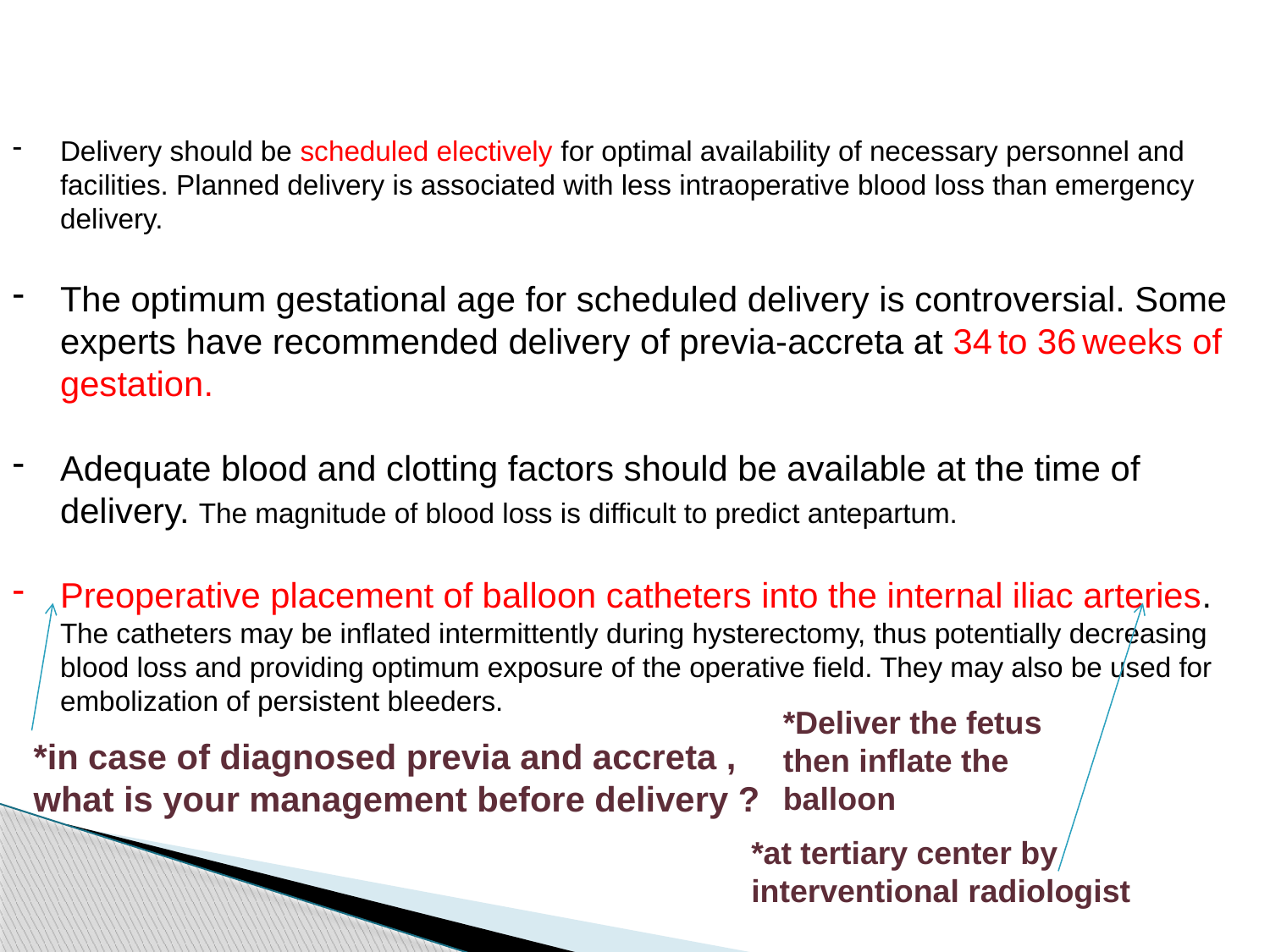

Delivery should be scheduled electively for optimal availability of necessary personnel and facilities. Planned delivery is associated with less intraoperative blood loss than emergency delivery.

The optimum gestational age for scheduled delivery is controversial. Some experts have recommended delivery of previa-accreta at 34 to 36 weeks of gestation.

Adequate blood and clotting factors should be available at the time of delivery. The magnitude of blood loss is difficult to predict antepartum.

Preoperative placement of balloon catheters into the internal iliac arteries. The catheters may be inflated intermittently during hysterectomy, thus potentially decreasing blood loss and providing optimum exposure of the operative field. They may also be used for embolization of persistent bleeders.
*Deliver the fetus then inflate the balloon
*in case of diagnosed previa and accreta , what is your management before delivery ?
*at tertiary center by interventional radiologist